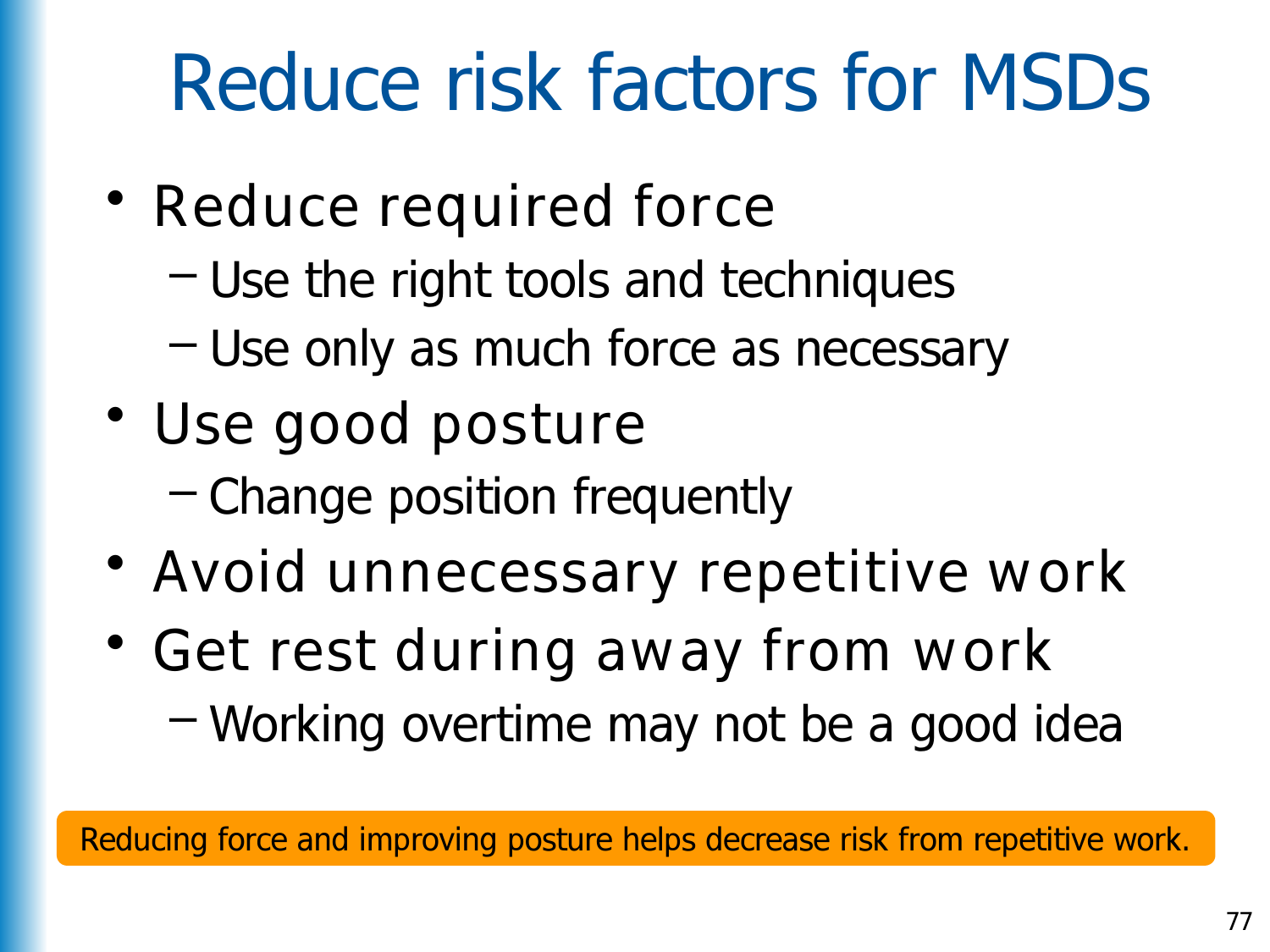

# Reduce risk factors for MSDs
Reduce required force
Use the right tools and techniques
Use only as much force as necessary
Use good posture
Change position frequently
Avoid unnecessary repetitive work
Get rest during away from work
Working overtime may not be a good idea

Reducing force and improving posture helps decrease risk from repetitive work.
77